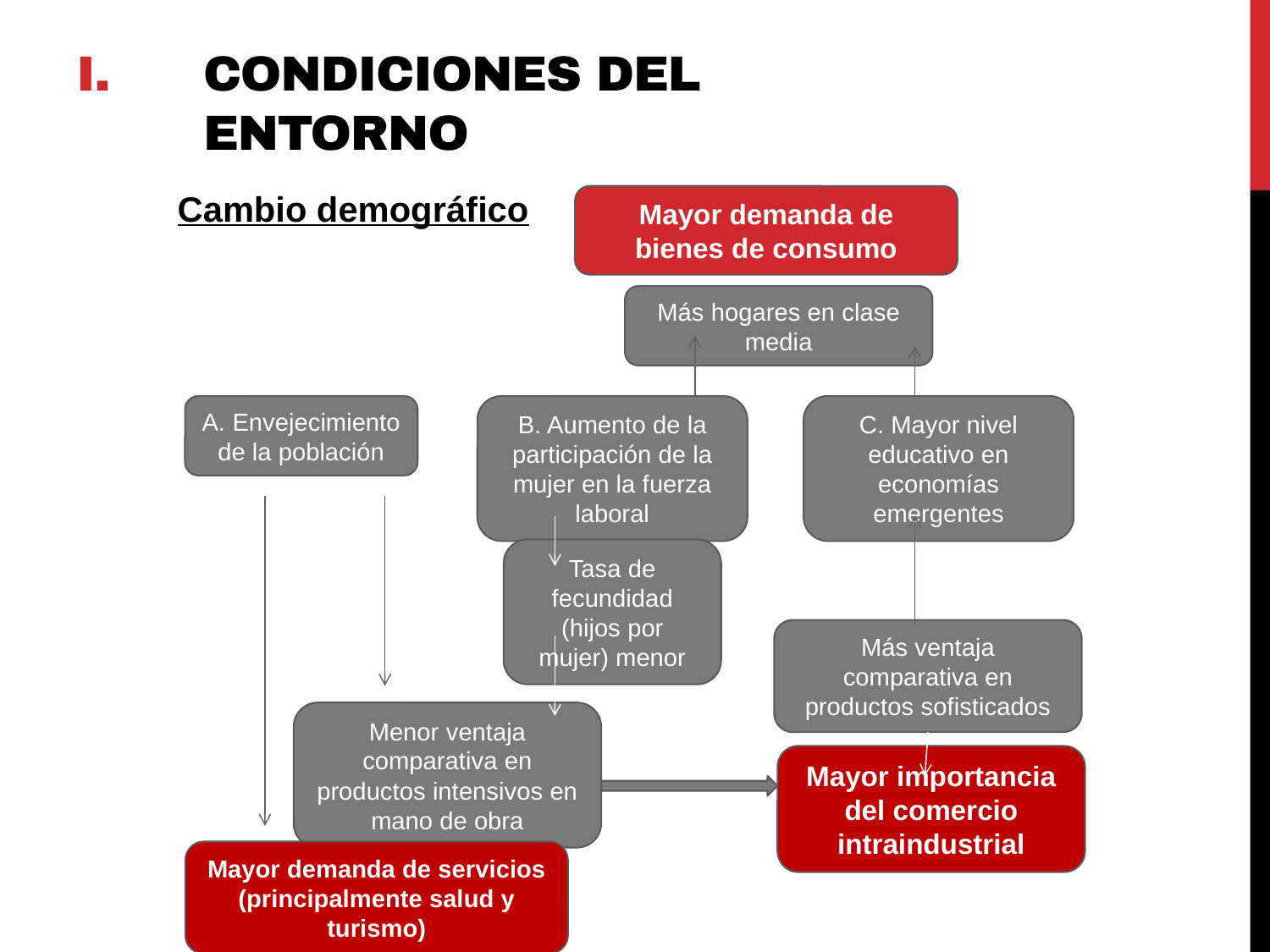

# i.	CONDICIONES DEL ENTORNO
Cambio demográfico
Mayor demanda de bienes de consumo
Más hogares en clase media
A. Envejecimiento de la población
B. Aumento de la participación de la mujer en la fuerza laboral
C. Mayor nivel educativo en economías emergentes
Tasa de fecundidad (hijos por mujer) menor
Más ventaja comparativa en productos sofisticados
Menor ventaja comparativa en productos intensivos en mano de obra
Mayor importancia del comercio intraindustrial

Mayor demanda de servicios (principalmente salud y turismo)